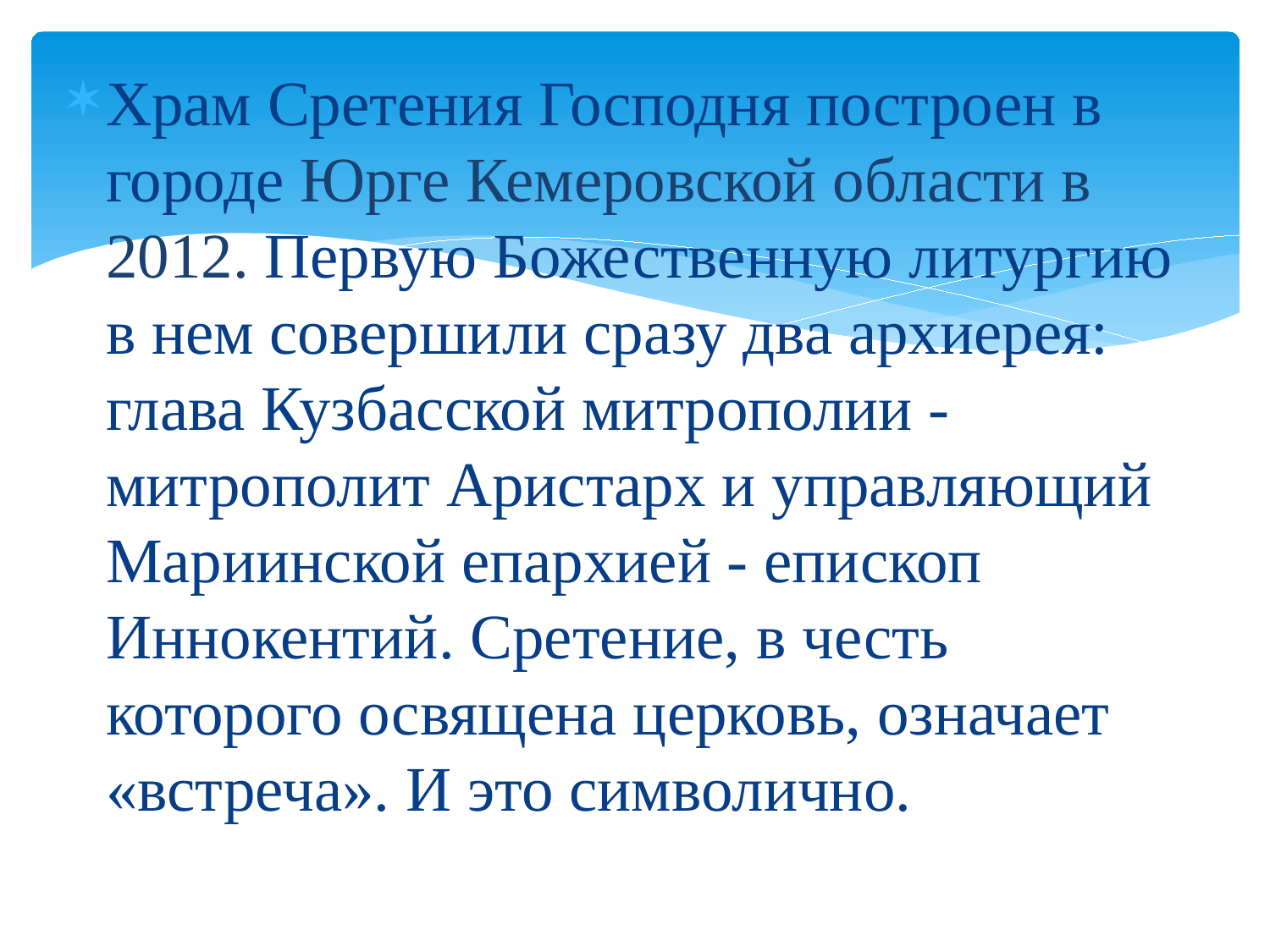

Храм Сретения Господня построен в городе Юрге Кемеровской области в 2012. Первую Божественную литургию в нем совершили сразу два архиерея: глава Кузбасской митрополии - митрополит Аристарх и управляющий Мариинской епархией - епископ Иннокентий. Сретение, в честь которого освящена церковь, означает «встреча». И это символично.